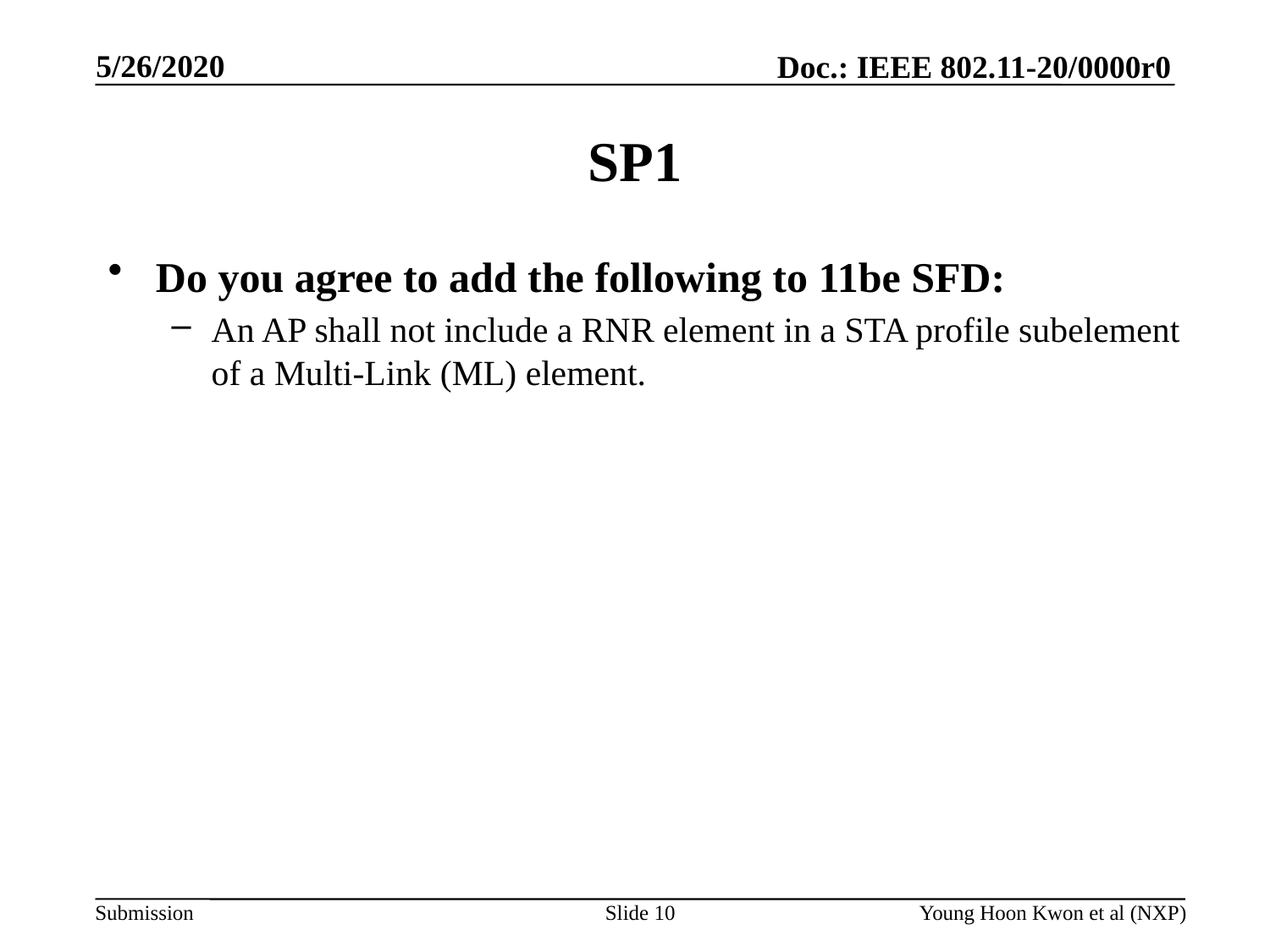

# SP1
Do you agree to add the following to 11be SFD:
An AP shall not include a RNR element in a STA profile subelement of a Multi-Link (ML) element.

Slide 10
Young Hoon Kwon et al (NXP)